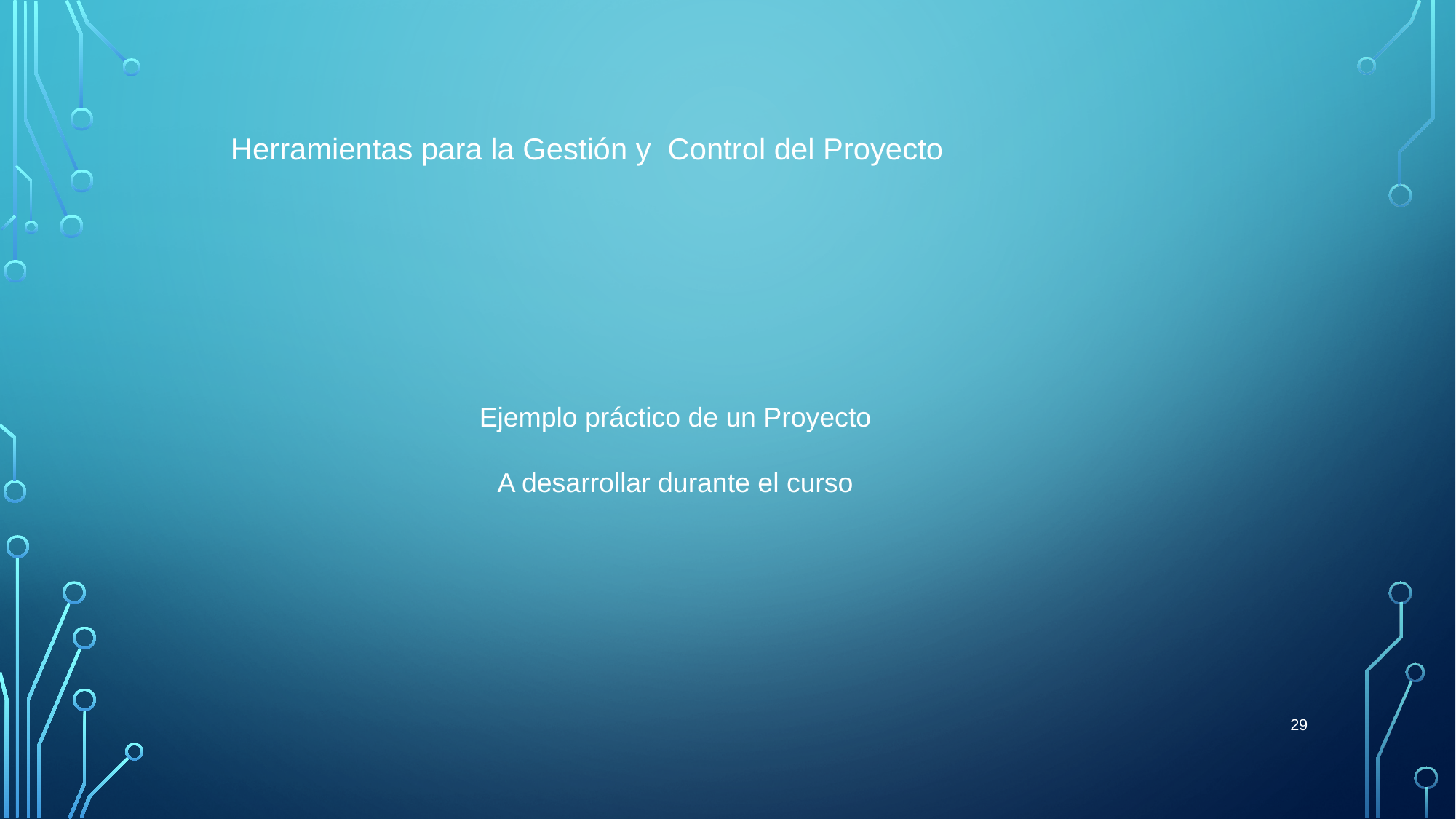

Herramientas para la Gestión y  Control del Proyecto
Ejemplo práctico de un Proyecto

A desarrollar durante el curso
29